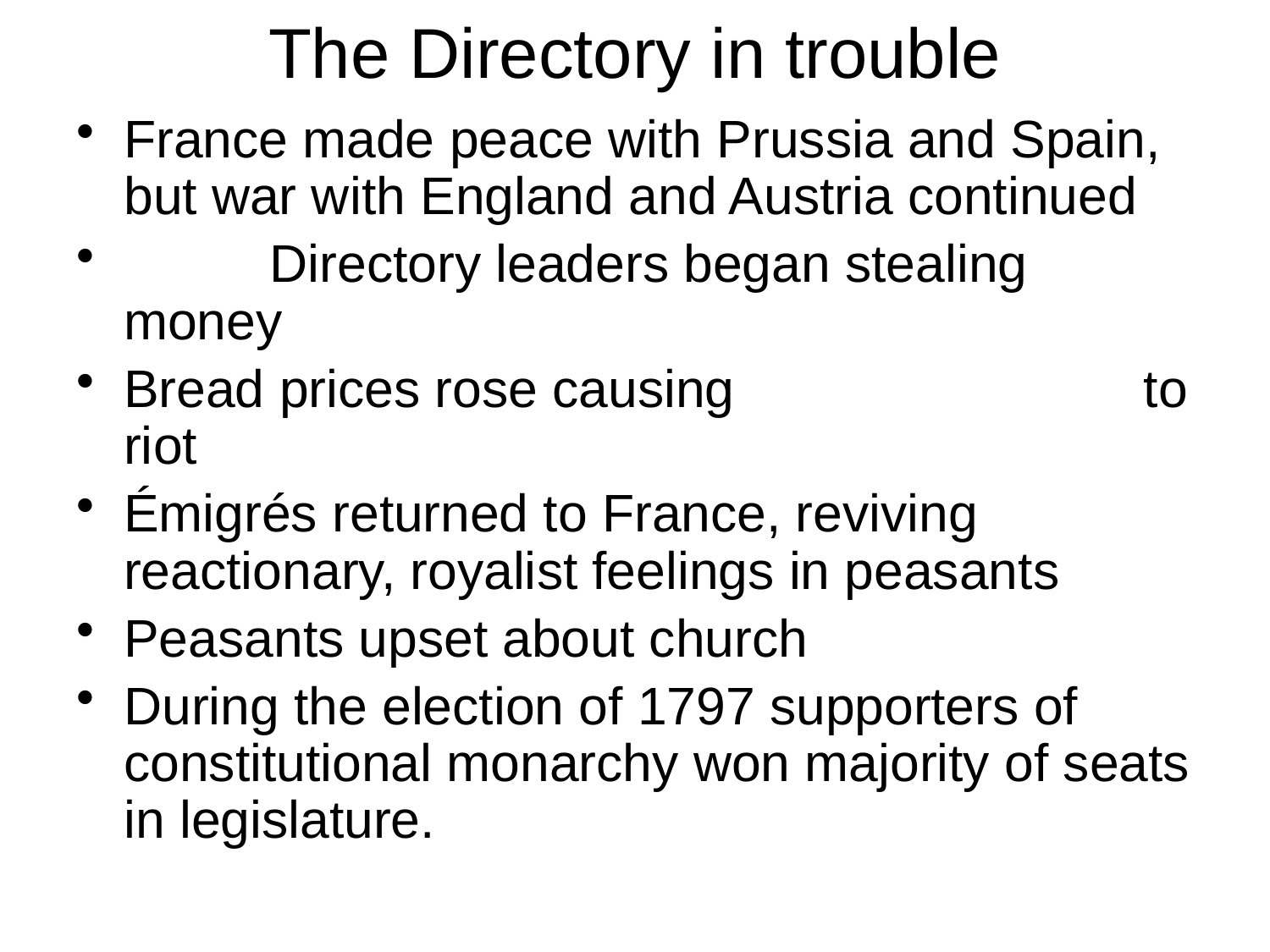

# The Directory in trouble
France made peace with Prussia and Spain, but war with England and Austria continued
          Directory leaders began stealing money
Bread prices rose causing                            to riot
Émigrés returned to France, reviving reactionary, royalist feelings in peasants
Peasants upset about church
During the election of 1797 supporters of constitutional monarchy won majority of seats in legislature.